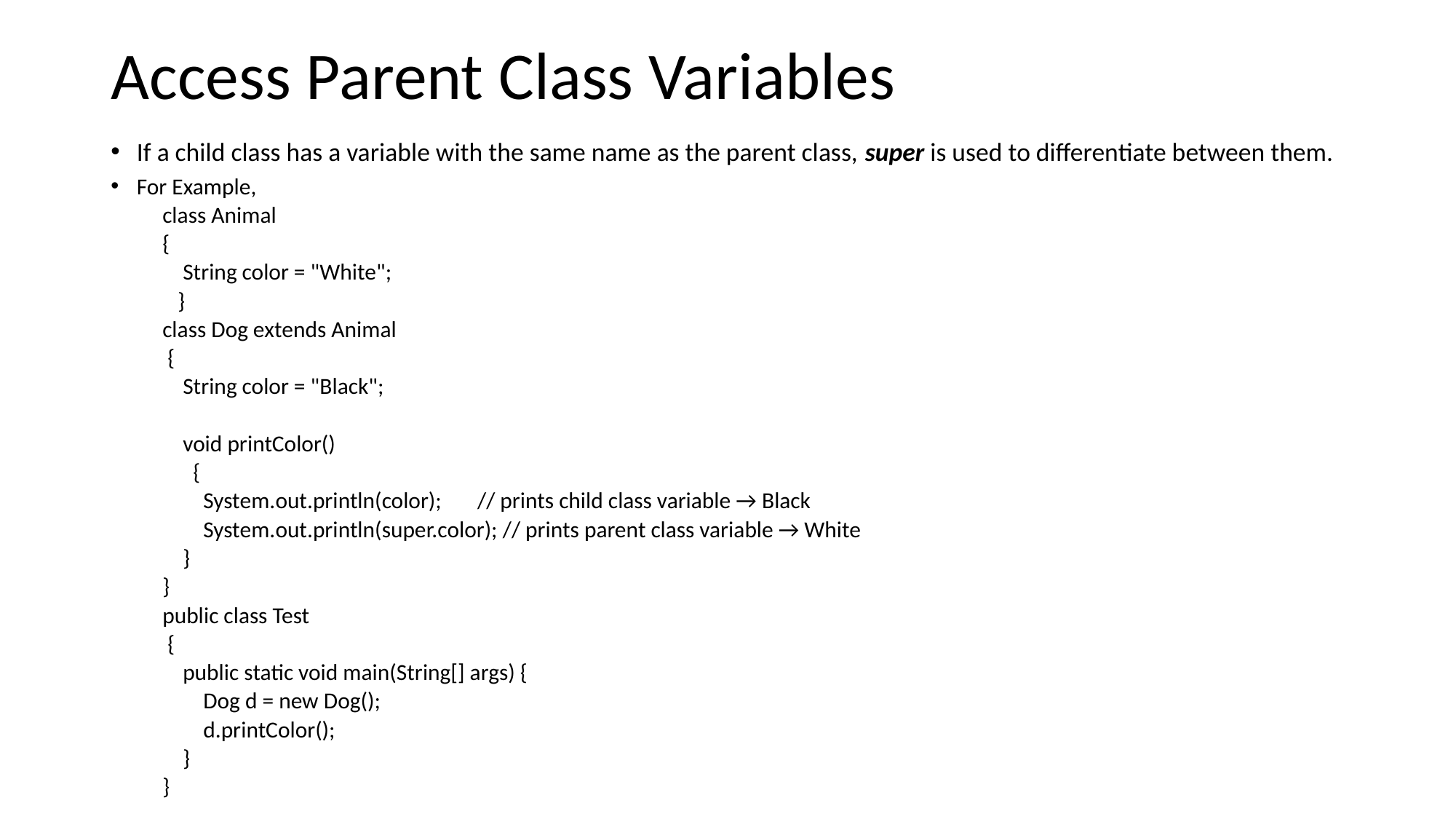

# Access Parent Class Variables
If a child class has a variable with the same name as the parent class, super is used to differentiate between them.
For Example,
class Animal
{
    String color = "White";
   }
class Dog extends Animal
 {
    String color = "Black";

    void printColor()
      {
        System.out.println(color);       // prints child class variable → Black
        System.out.println(super.color); // prints parent class variable → White
    }
}
public class Test
 {
    public static void main(String[] args) {
        Dog d = new Dog();
        d.printColor();
    }
}